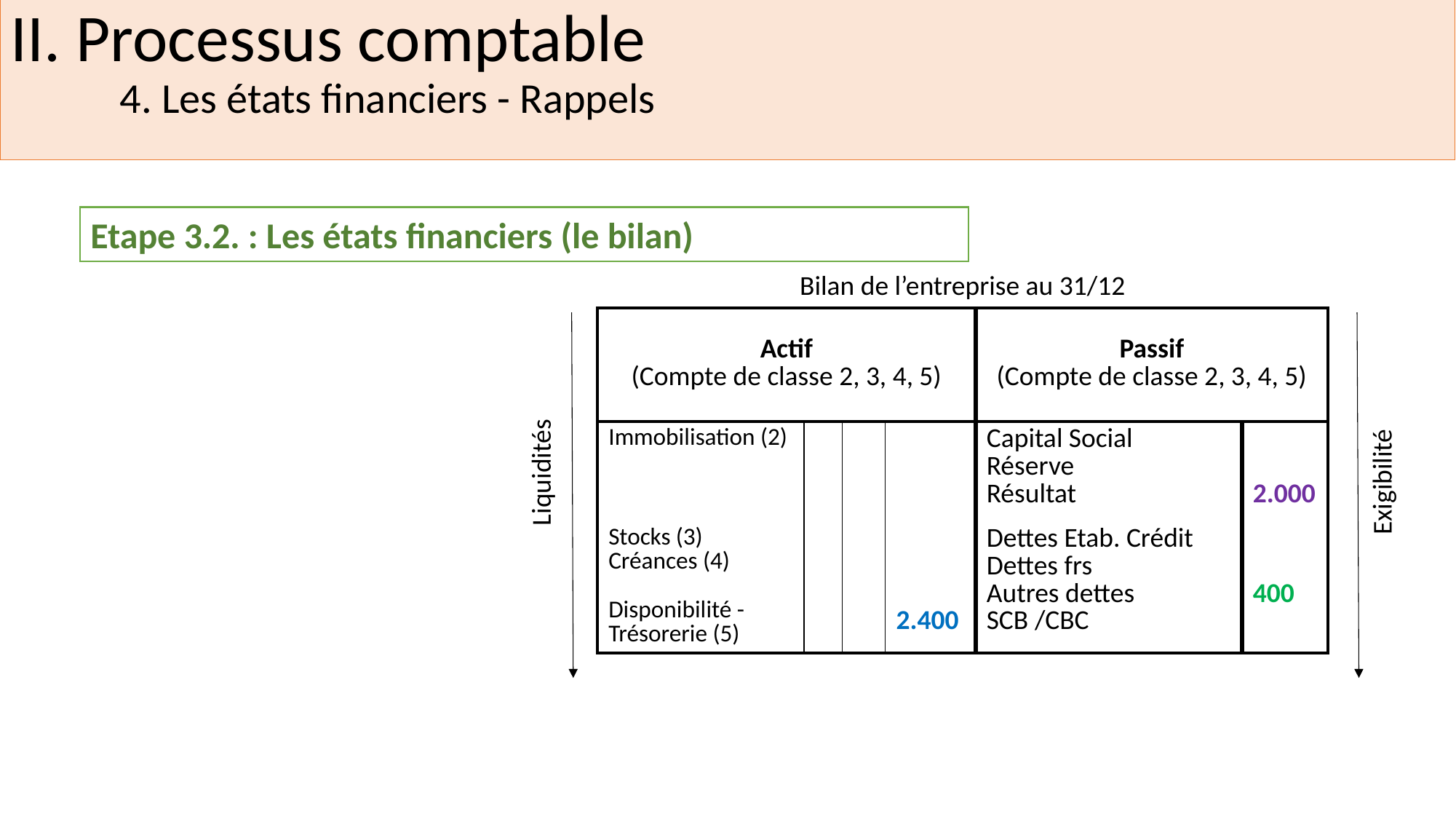

II. Processus comptable
	4. Les états financiers - Rappels
Etape 3.2. : Les états financiers (le bilan)
| Bilan de l’entreprise au 31/12 |  |  |  |  |  |
| --- | --- | --- | --- | --- | --- |
| Actif (Compte de classe 2, 3, 4, 5) |  |  |  | Passif (Compte de classe 2, 3, 4, 5) |  |
| Immobilisation (2) |  |  |  | Capital Social Réserve Résultat | 2.000 |
| Stocks (3) Créances (4) Disponibilité - Trésorerie (5) |  |  | 2.400 | Dettes Etab. Crédit Dettes frs Autres dettes SCB /CBC | 400 |
Liquidités
Exigibilité